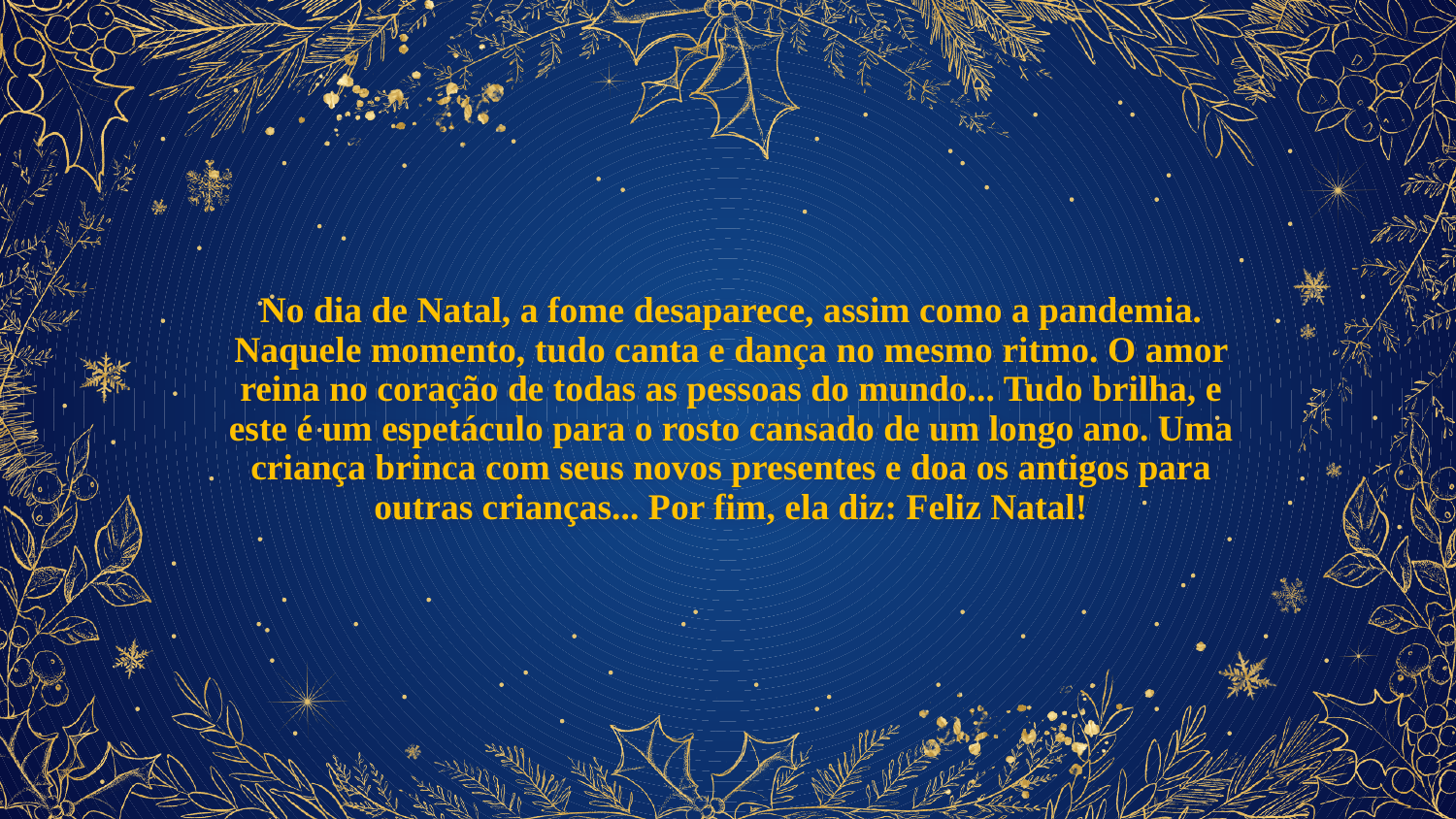

# No dia de Natal, a fome desaparece, assim como a pandemia. Naquele momento, tudo canta e dança no mesmo ritmo. O amor reina no coração de todas as pessoas do mundo... Tudo brilha, e este é um espetáculo para o rosto cansado de um longo ano. Uma criança brinca com seus novos presentes e doa os antigos para outras crianças... Por fim, ela diz: Feliz Natal!